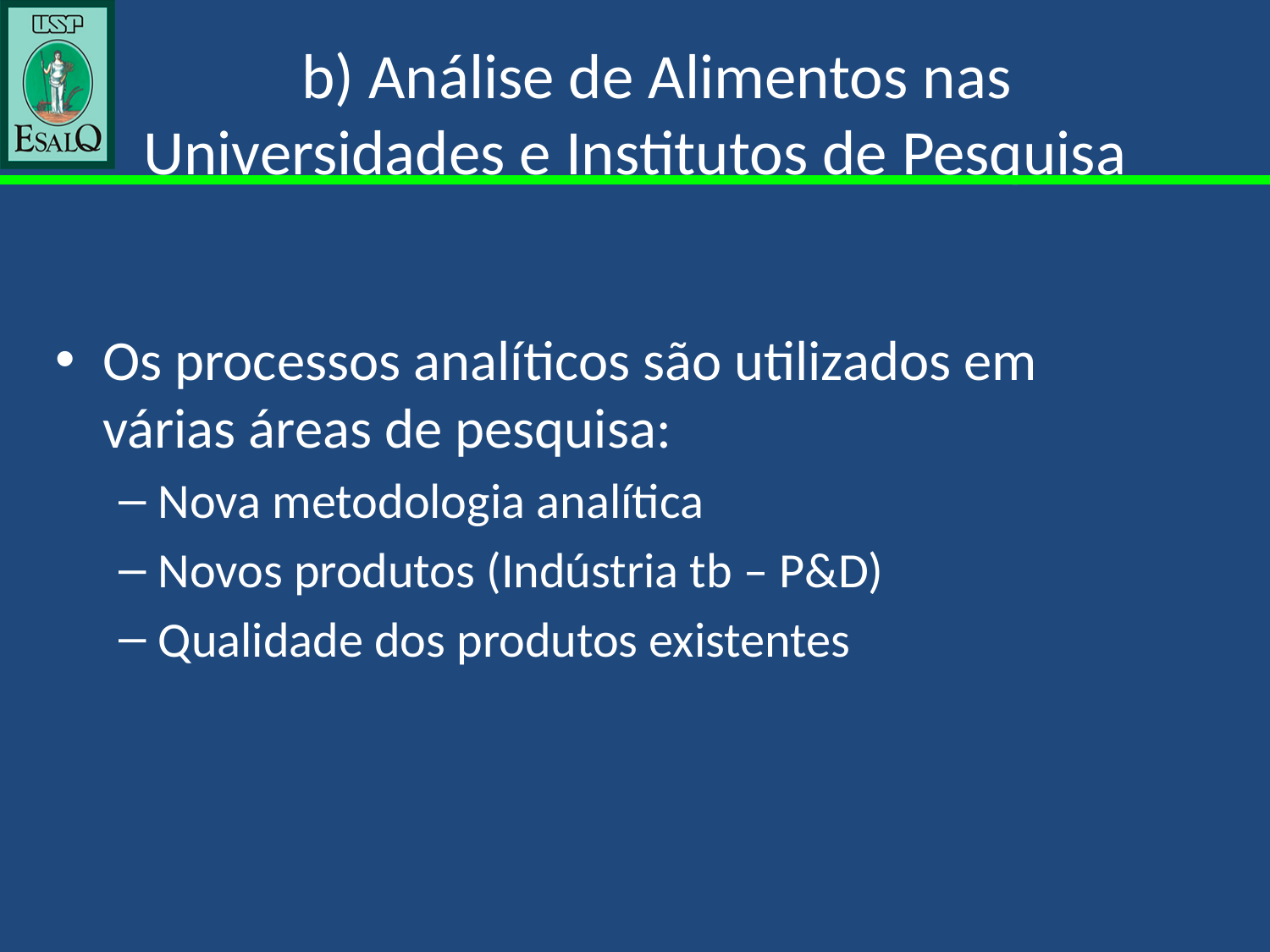

# b) Análise de Alimentos nas Universidades e Institutos de Pesquisa
Os processos analíticos são utilizados em várias áreas de pesquisa:
Nova metodologia analítica
Novos produtos (Indústria tb – P&D)
Qualidade dos produtos existentes